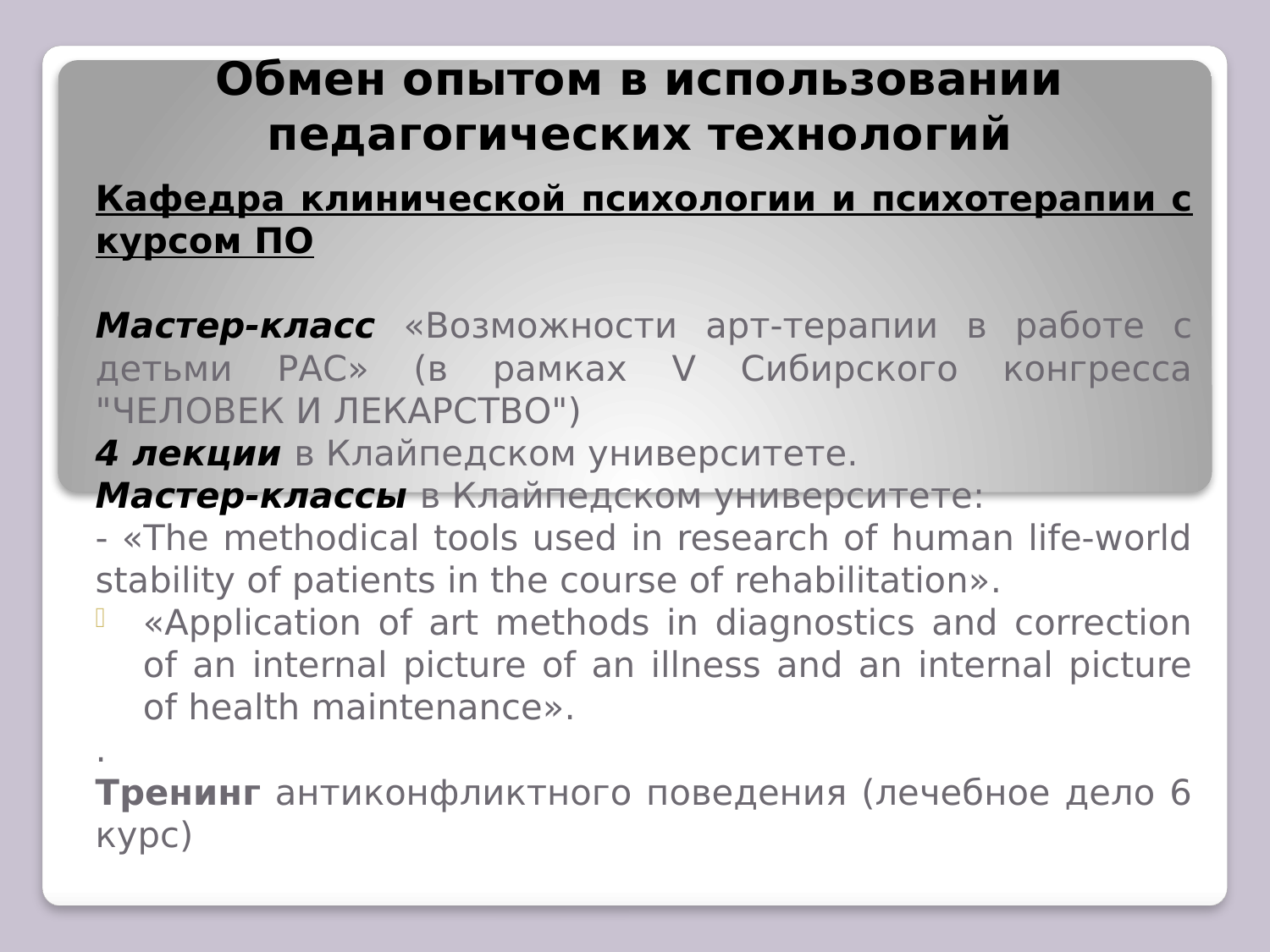

# Обмен опытом в использовании педагогических технологий
Кафедра клинической психологии и психотерапии с курсом ПО

Мастер-класс «Возможности арт-терапии в работе с детьми РАС» (в рамках V Сибирского конгресса "ЧЕЛОВЕК И ЛЕКАРСТВО")
4 лекции в Клайпедском университете.
Мастер-классы в Клайпедском университете:
- «The methodical tools used in research of human life-world stability of patients in the course of rehabilitation».
«Application of art methods in diagnostics and correction of an internal picture of an illness and an internal picture of health maintenance».
.
Тренинг антиконфликтного поведения (лечебное дело 6 курс)